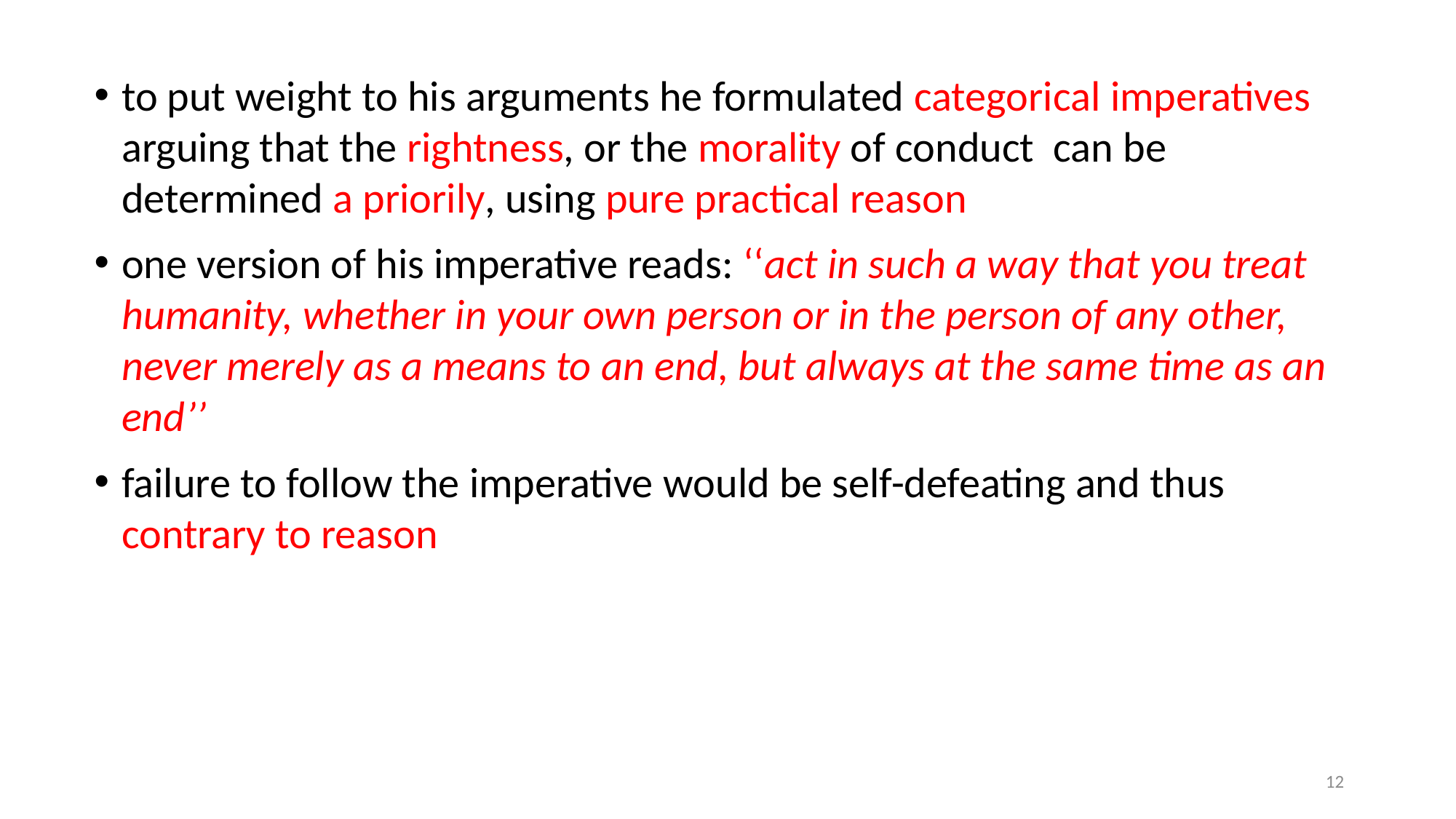

to put weight to his arguments he formulated categorical imperatives arguing that the rightness, or the morality of conduct  can be determined a priorily, using pure practical reason
one version of his imperative reads: ‘‘act in such a way that you treat humanity, whether in your own person or in the person of any other, never merely as a means to an end, but always at the same time as an end’’
failure to follow the imperative would be self-defeating and thus contrary to reason

12